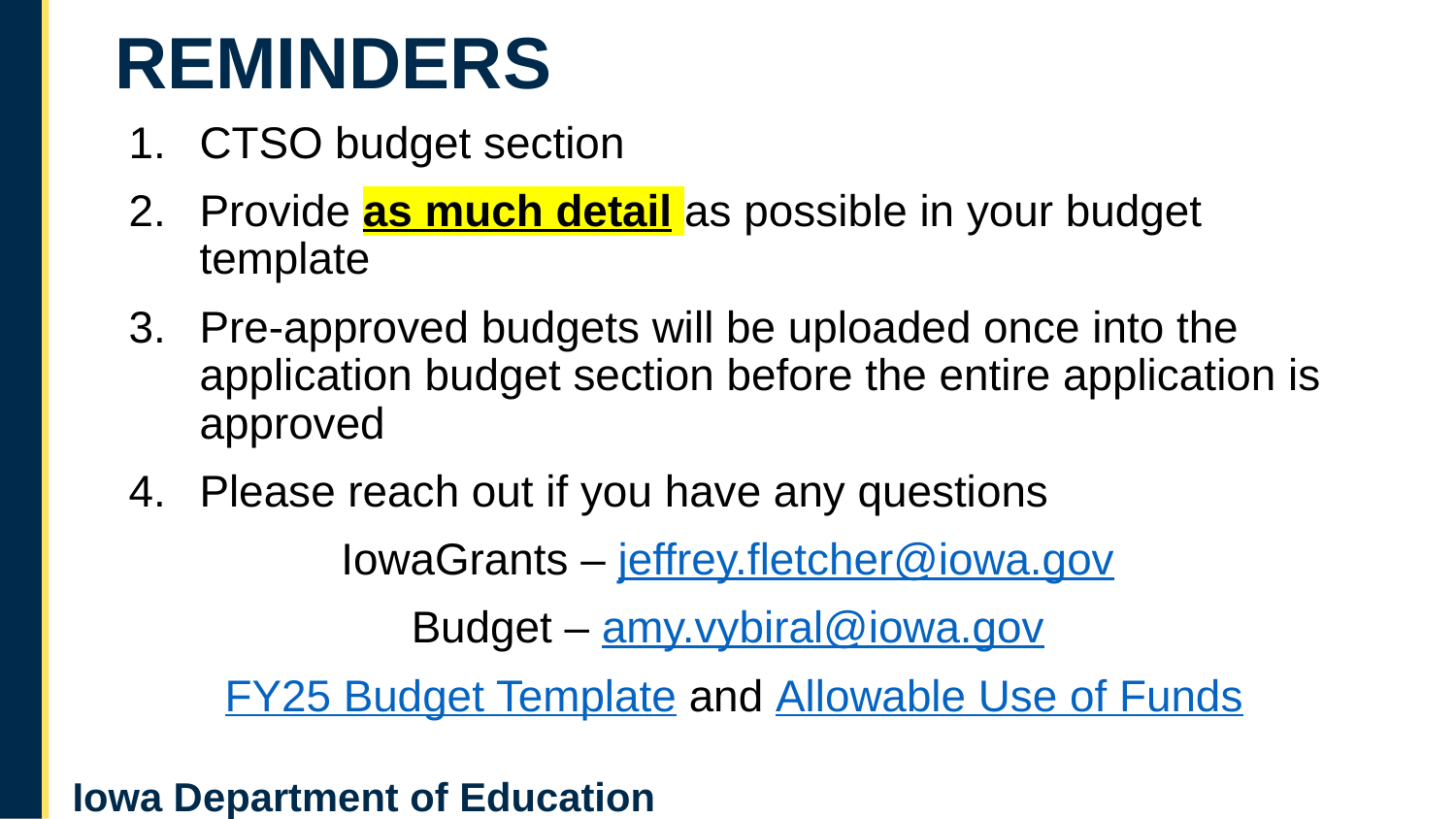

# REMINDERS
CTSO budget section
Provide as much detail as possible in your budget template
Pre-approved budgets will be uploaded once into the application budget section before the entire application is approved
Please reach out if you have any questions
IowaGrants – jeffrey.fletcher@iowa.gov
Budget – amy.vybiral@iowa.gov
FY25 Budget Template and Allowable Use of Funds